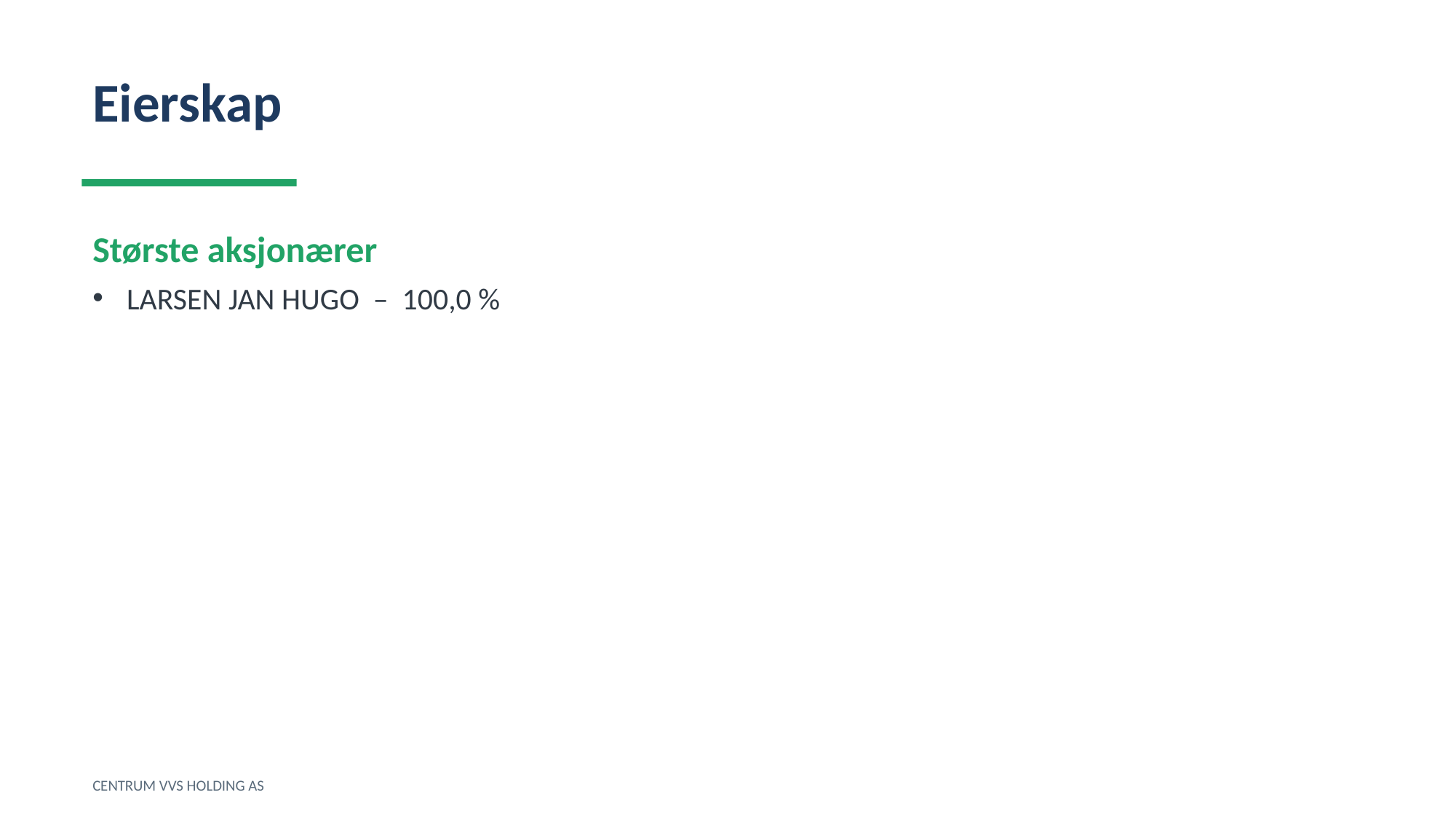

Eierskap

Største aksjonærer
LARSEN JAN HUGO  –  100,0 %
CENTRUM VVS HOLDING AS